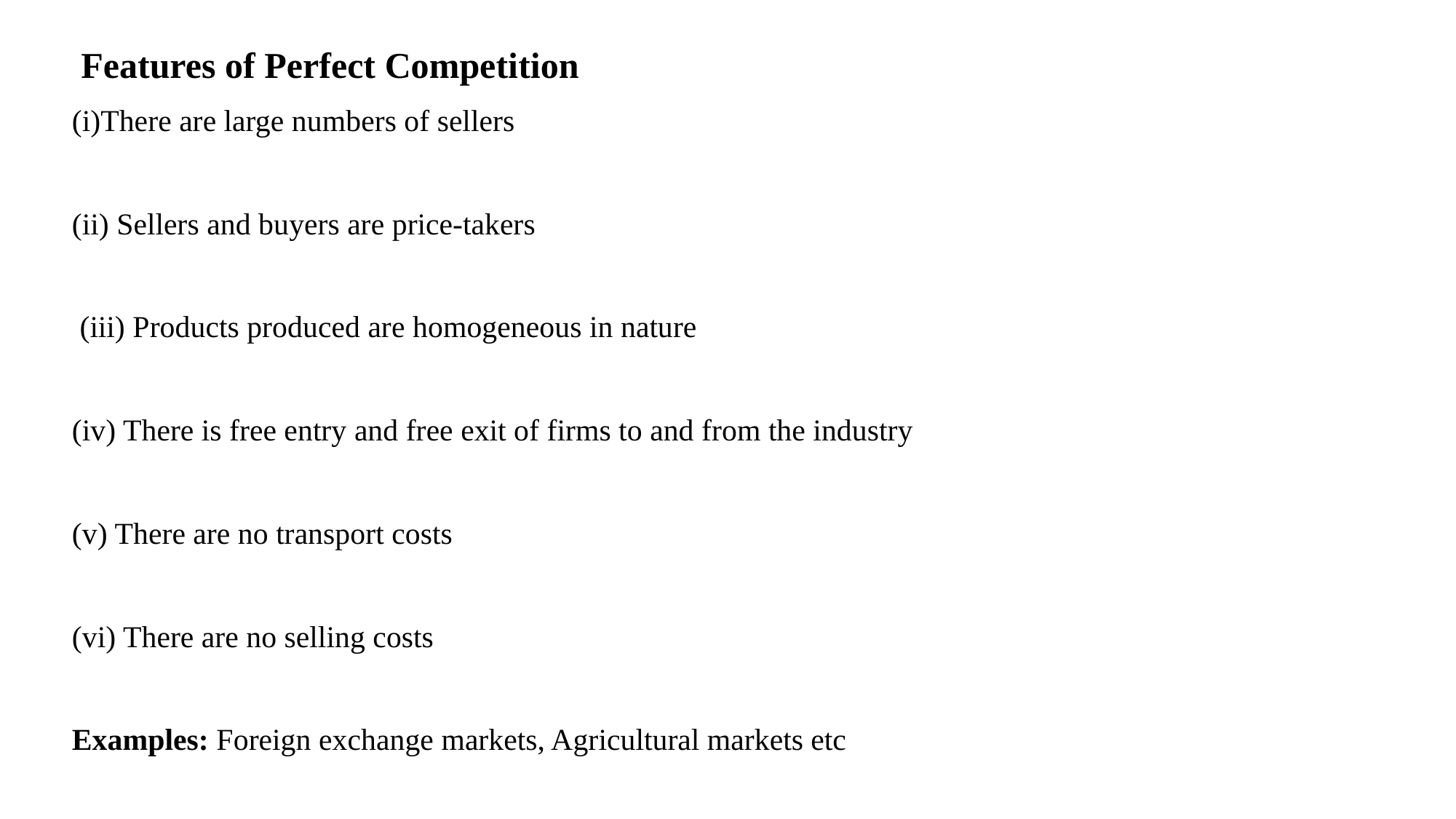

Features of Perfect Competition
(i)There are large numbers of sellers

(ii) Sellers and buyers are price-takers

 (iii) Products produced are homogeneous in nature

(iv) There is free entry and free exit of firms to and from the industry

(v) There are no transport costs

(vi) There are no selling costs

Examples: Foreign exchange markets, Agricultural markets etc